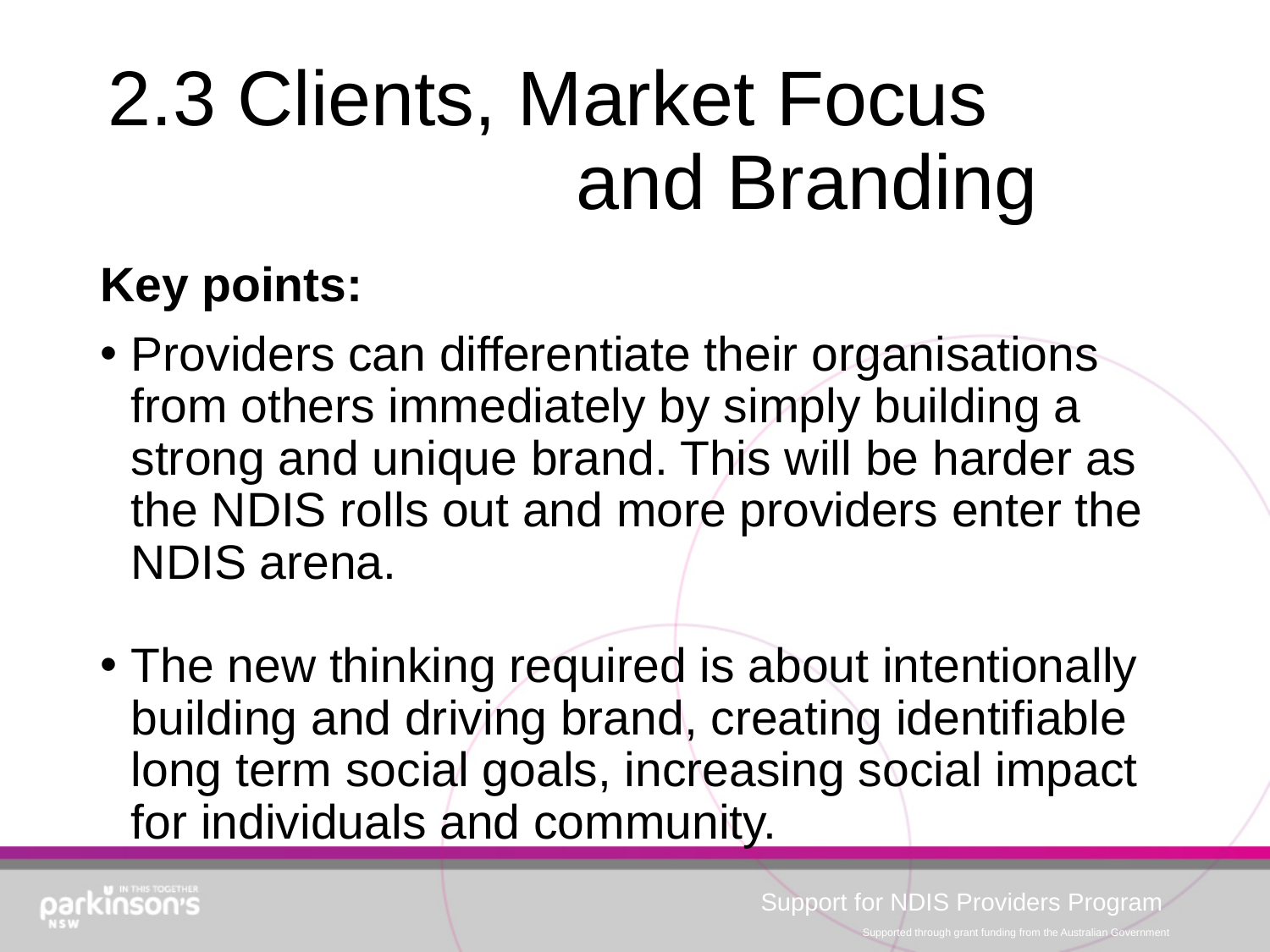

# 2.3 Clients, Market Focus                         and Branding
Key points:
Providers can differentiate their organisations from others immediately by simply building a strong and unique brand. This will be harder as the NDIS rolls out and more providers enter the NDIS arena.

The new thinking required is about intentionally building and driving brand, creating identifiable long term social goals, increasing social impact for individuals and community.